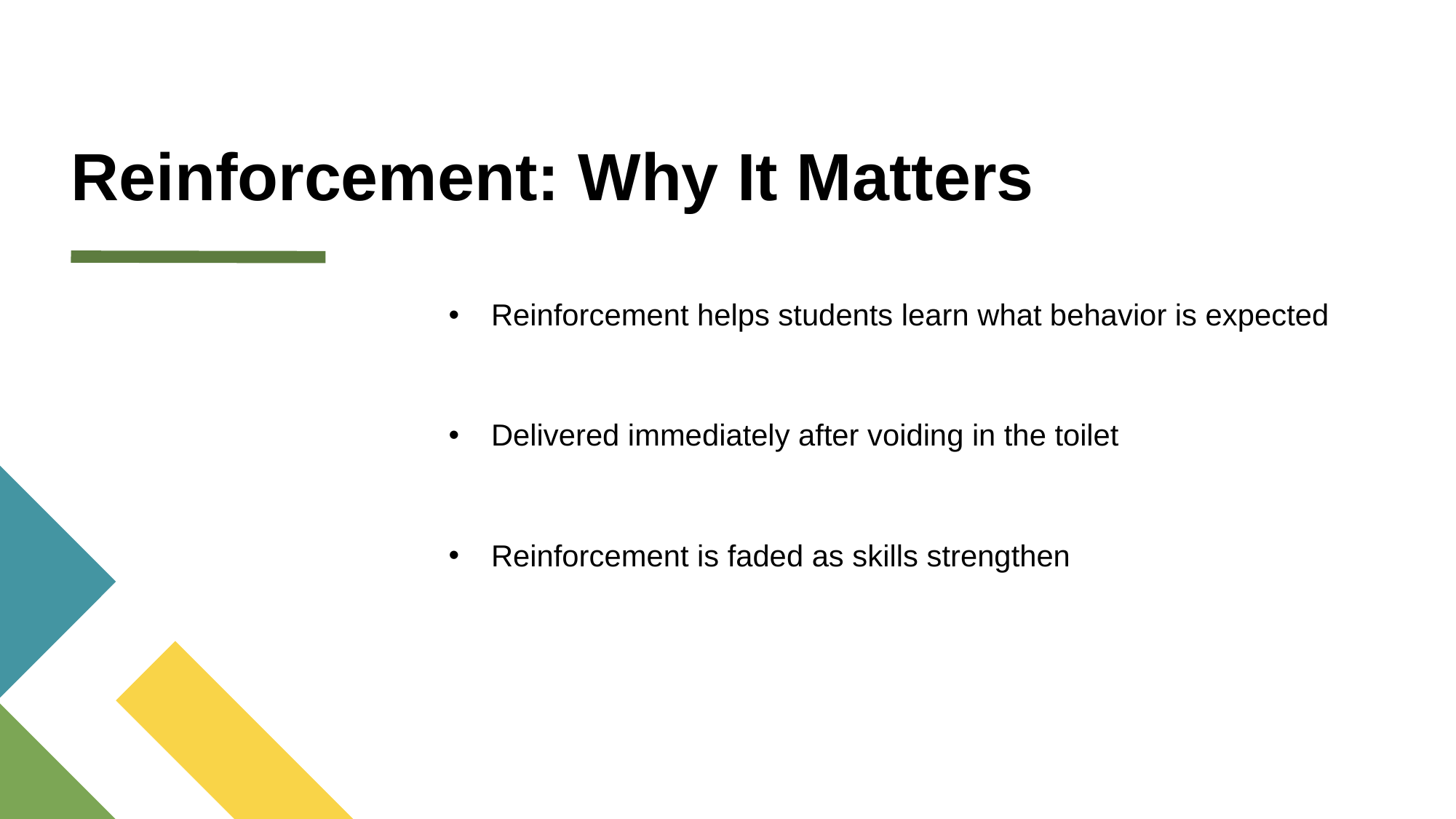

# Reinforcement: Why It Matters
Reinforcement helps students learn what behavior is expected

Delivered immediately after voiding in the toilet

Reinforcement is faded as skills strengthen